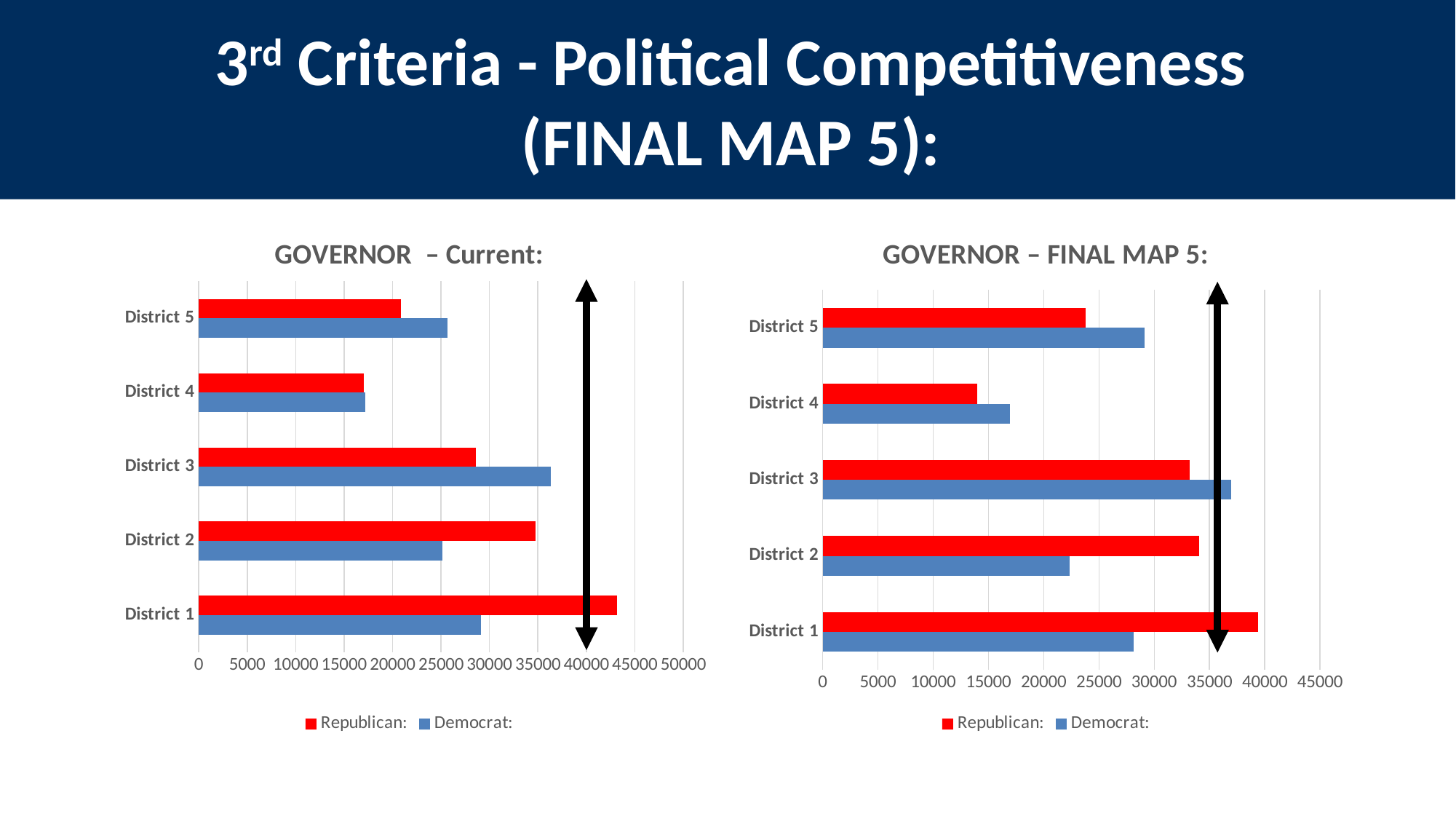

3rd Criteria - Political Competitiveness
(FINAL MAP 5):

### Chart: GOVERNOR  – Current:

| Category | Democrat: | Republican: |
|---|---|---|
| District 1 | 29093.0 | 43143.0 |
| District 2 | 25174.0 | 34764.0 |
| District 3 | 36310.0 | 28563.0 |
| District 4 | 17212.0 | 17018.0 |
| District 5 | 25658.0 | 20896.0 |

### Chart: GOVERNOR – FINAL MAP 5:

| Category | Democrat: | Republican: |
|---|---|---|
| District 1 | 28147.0 | 39370.0 |
| District 2 | 22336.0 | 34063.0 |
| District 3 | 36956.0 | 33179.0 |
| District 4 | 16907.0 | 13970.0 |
| District 5 | 29101.0 | 23802.0 |